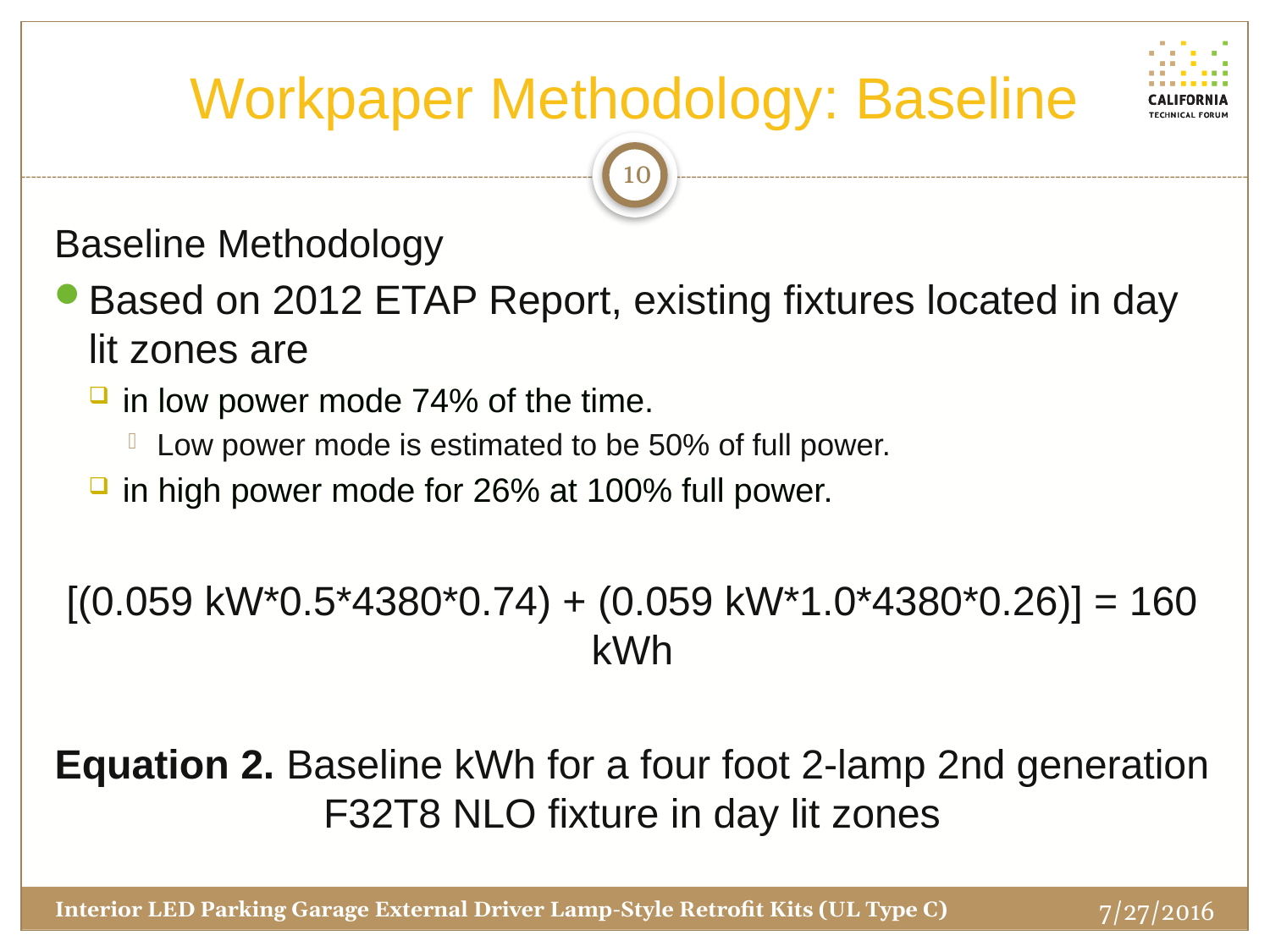

# Workpaper Methodology: Baseline
10
Baseline Methodology
Based on 2012 ETAP Report, existing fixtures located in day lit zones are
in low power mode 74% of the time.
Low power mode is estimated to be 50% of full power.
in high power mode for 26% at 100% full power.

[(0.059 kW*0.5*4380*0.74) + (0.059 kW*1.0*4380*0.26)] = 160 kWh

Equation 2. Baseline kWh for a four foot 2-lamp 2nd generation F32T8 NLO fixture in day lit zones

7/27/2016
Interior LED Parking Garage External Driver Lamp-Style Retrofit Kits (UL Type C)